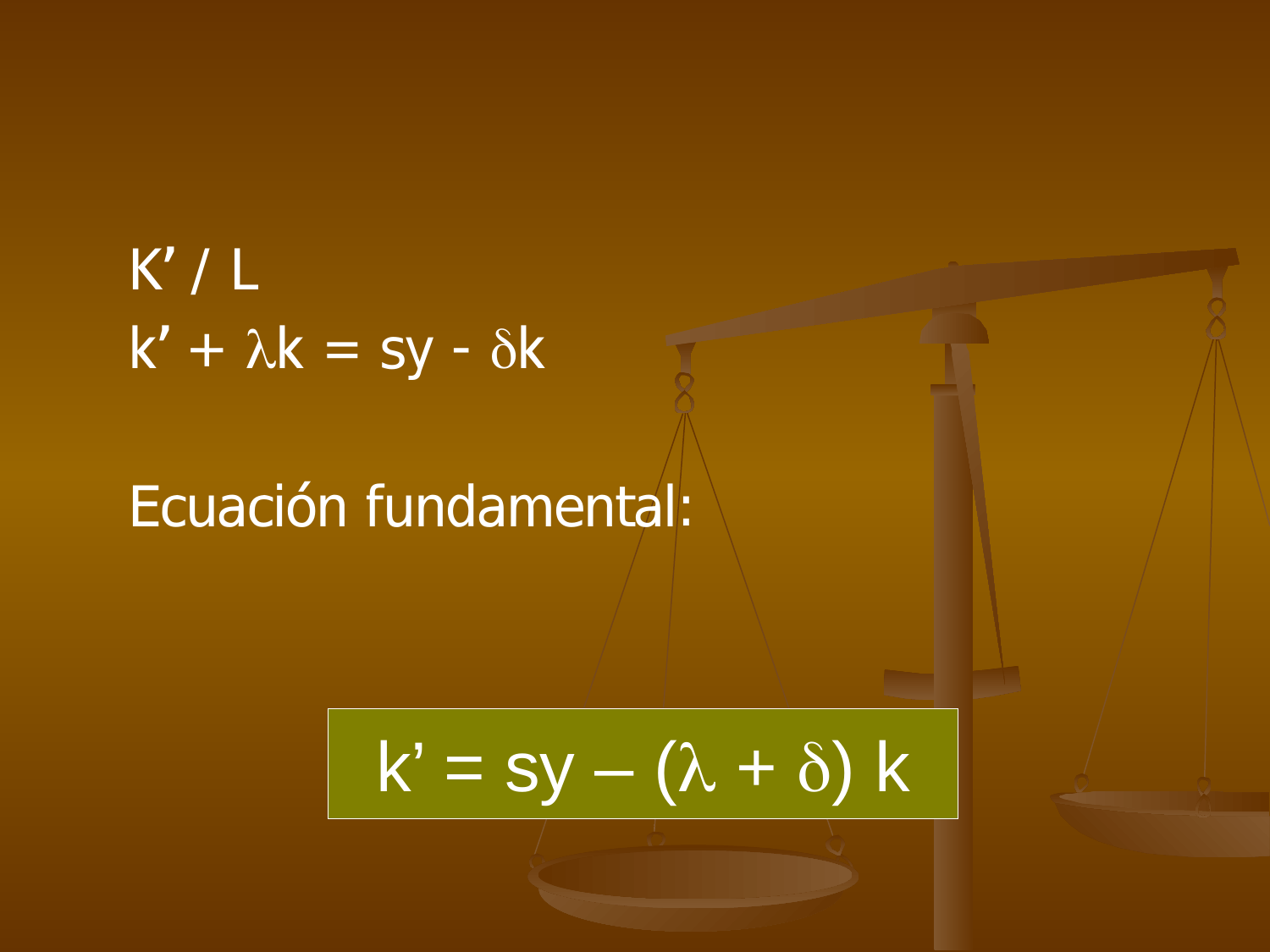

K’ / L
k’ + λk = sy - δk

Ecuación fundamental:

k’ = sy – (λ + δ) k